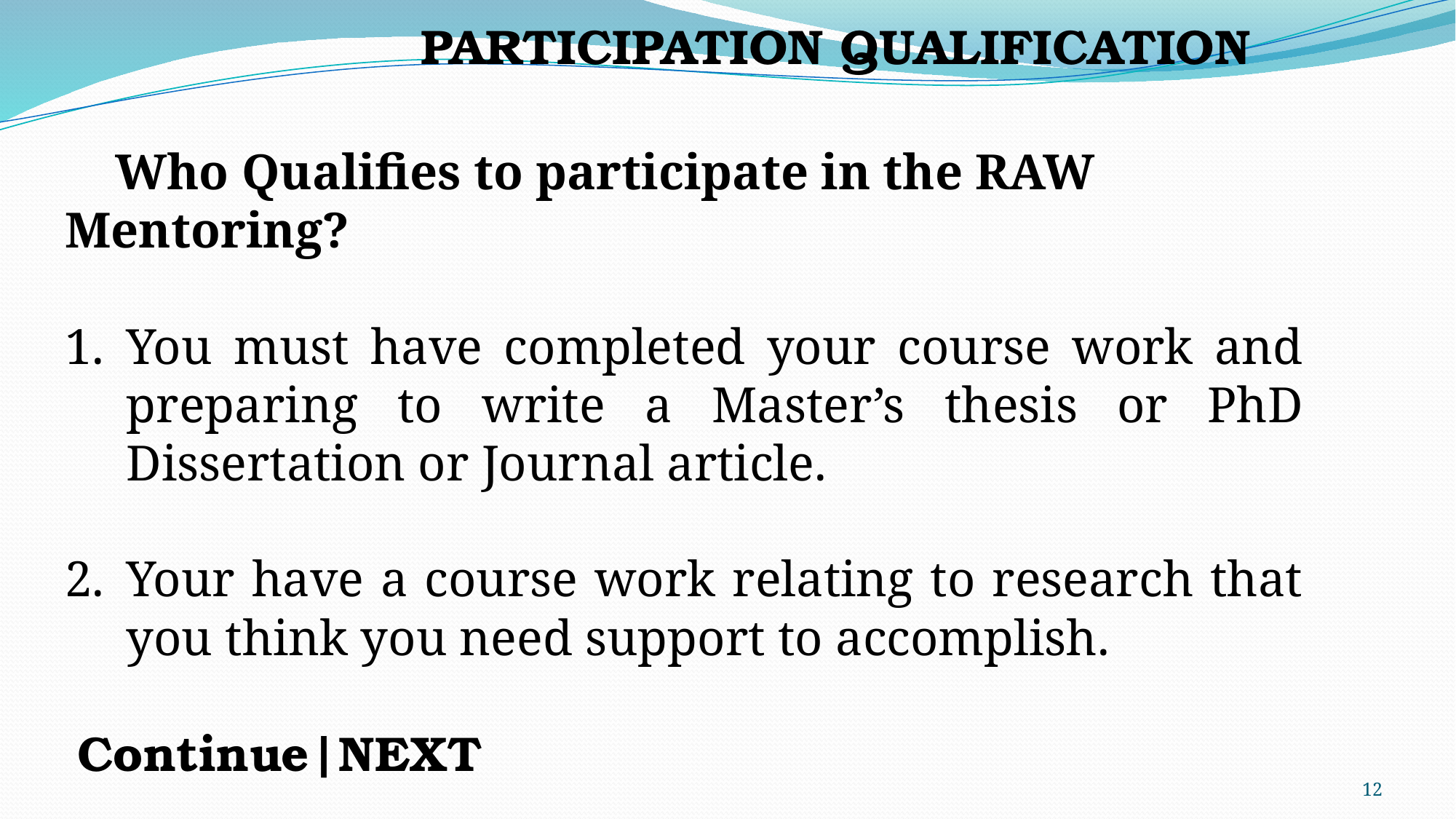

PARTICIPATION QUALIFICATION
    Who Qualifies to participate in the RAW Mentoring?

You must have completed your course work and preparing to write a Master’s thesis or PhD Dissertation or Journal article.

Your have a course work relating to research that you think you need support to accomplish.

 Continue|NEXT
12